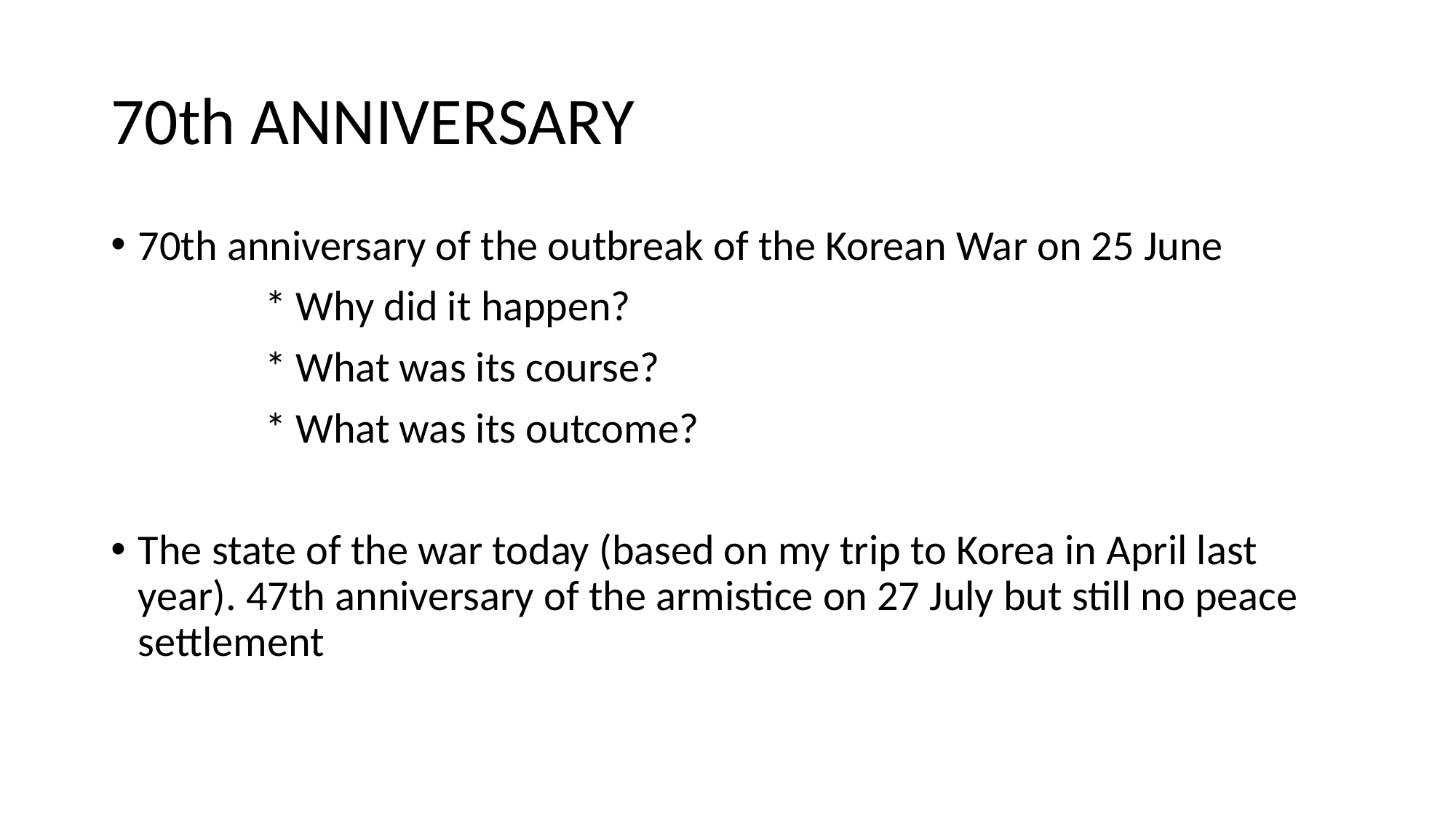

# 70th ANNIVERSARY
70th anniversary of the outbreak of the Korean War on 25 June
                * Why did it happen?
                * What was its course?
                * What was its outcome?

The state of the war today (based on my trip to Korea in April last year). 47th anniversary of the armistice on 27 July but still no peace settlement